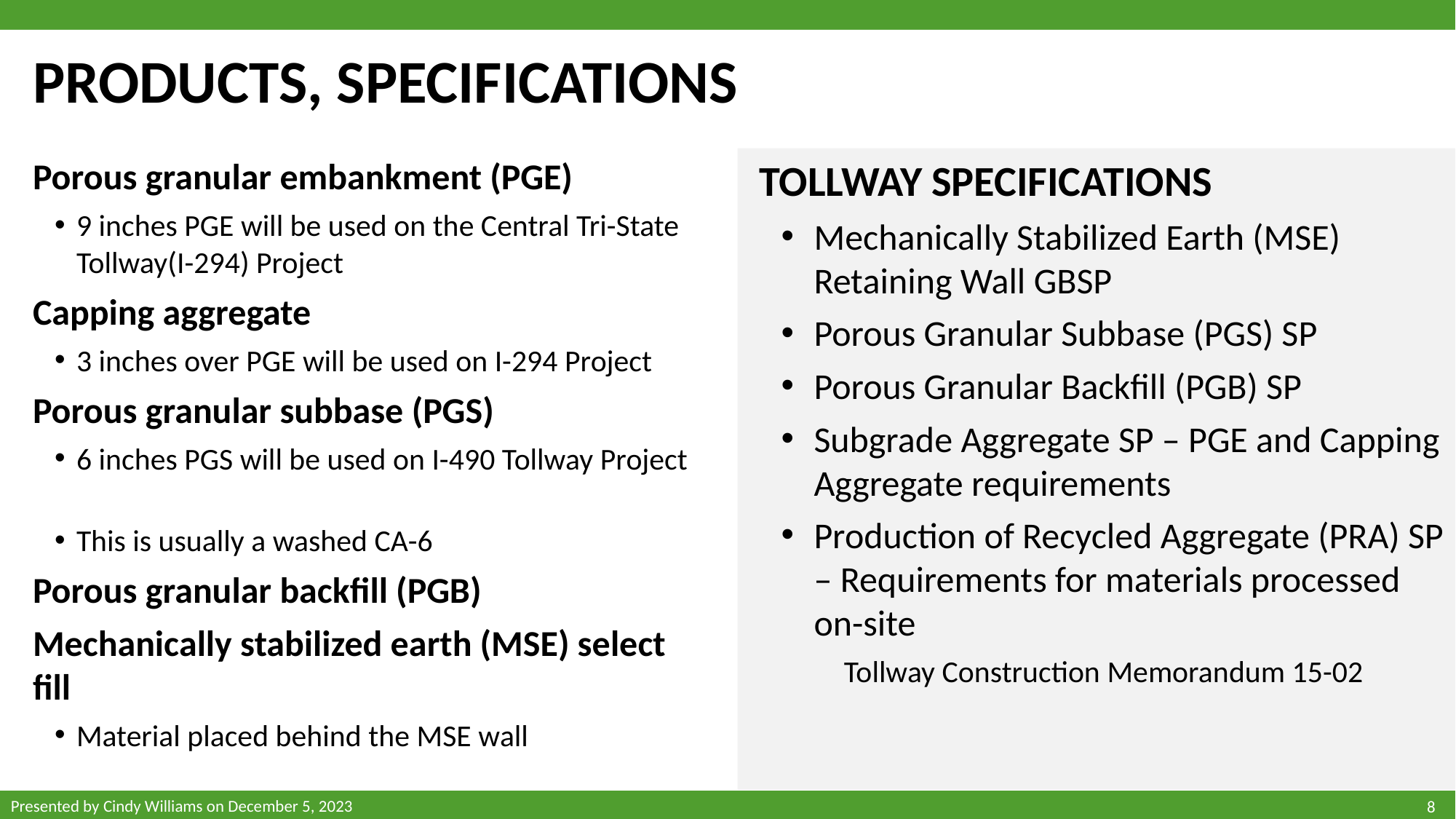

# PRODUCTS, SPECIFICATIONS
Porous granular embankment (PGE)
9 inches PGE will be used on the Central Tri-State Tollway(I-294) Project
Capping aggregate
3 inches over PGE will be used on I-294 Project
Porous granular subbase (PGS)
6 inches PGS will be used on I-490 Tollway Project
This is usually a washed CA-6
Porous granular backfill (PGB)
Mechanically stabilized earth (MSE) select fill
Material placed behind the MSE wall
TOLLWAY SPECIFICATIONS
Mechanically Stabilized Earth (MSE) Retaining Wall GBSP
Porous Granular Subbase (PGS) SP
Porous Granular Backfill (PGB) SP
Subgrade Aggregate SP – PGE and Capping Aggregate requirements
Production of Recycled Aggregate (PRA) SP – Requirements for materials processed on-site
Tollway Construction Memorandum 15-02
Presented by Cindy Williams on December 5, 2023
8